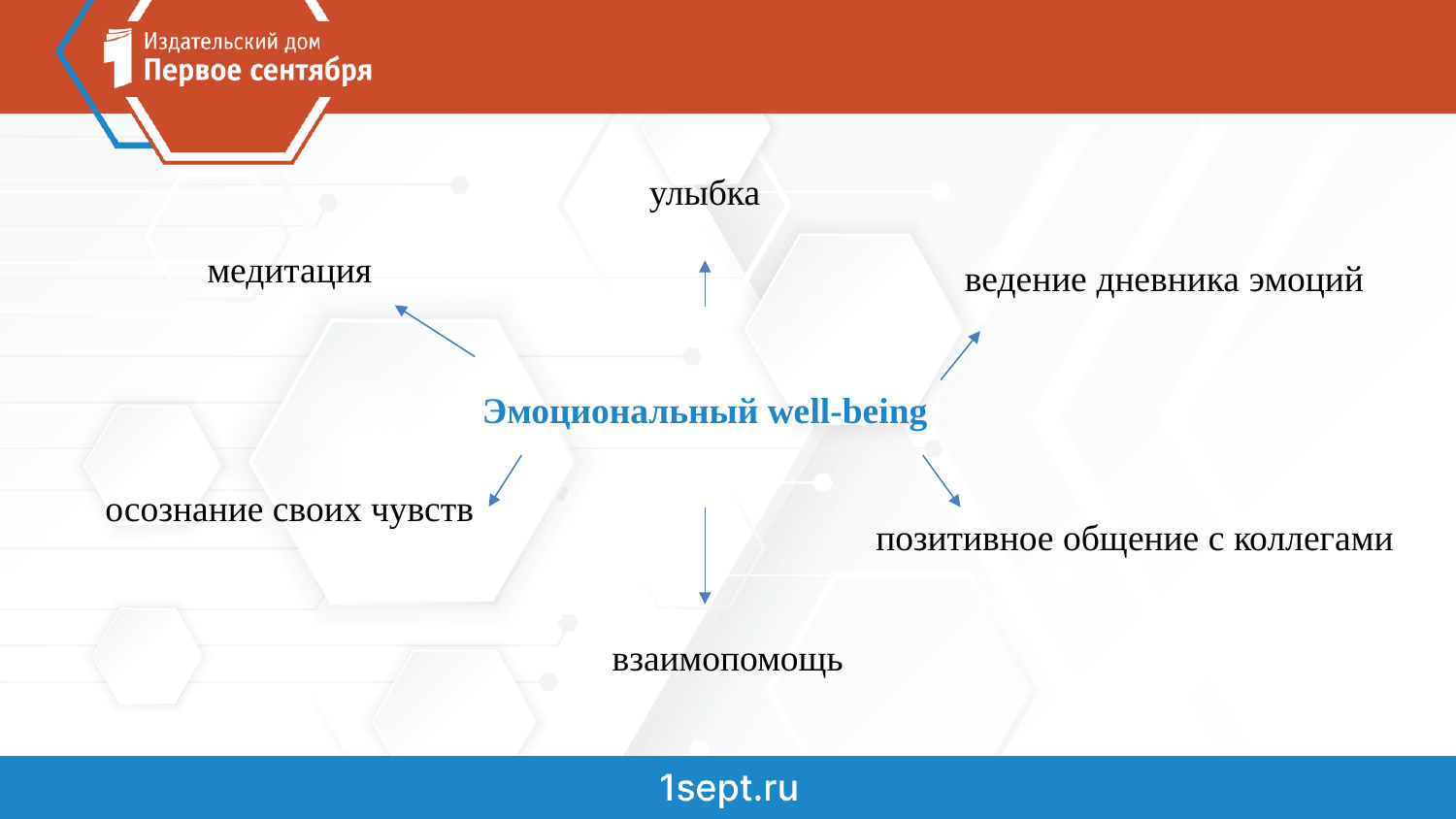

улыбка
медитация
ведение дневника эмоций
Эмоциональный well-being
осознание своих чувств
позитивное общение с коллегами
взаимопомощь